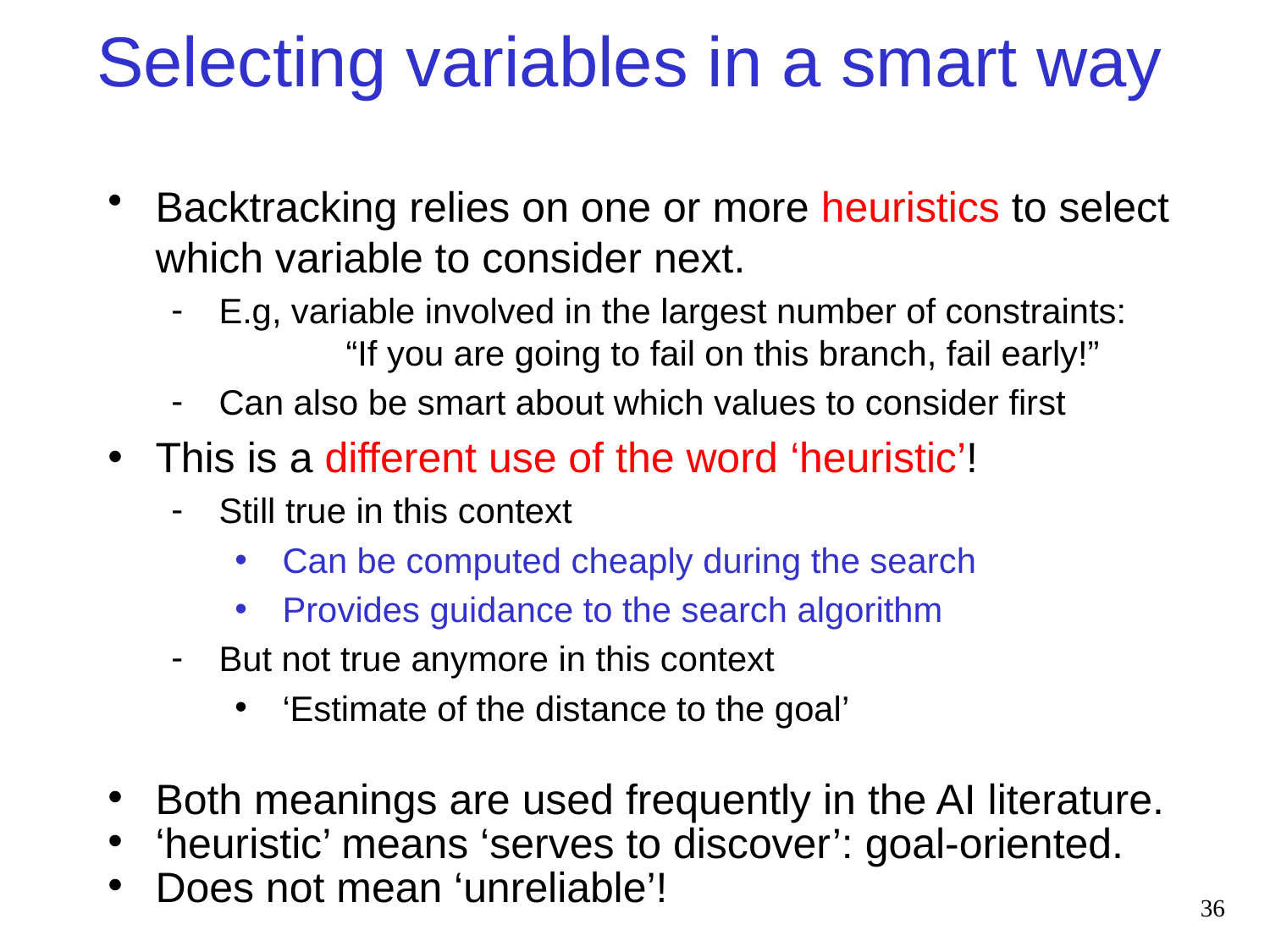

# Selecting variables in a smart way

Backtracking relies on one or more heuristics to select which variable to consider next.
E.g, variable involved in the largest number of constraints: 	“If you are going to fail on this branch, fail early!”
Can also be smart about which values to consider first
This is a different use of the word ‘heuristic’!
Still true in this context
Can be computed cheaply during the search
Provides guidance to the search algorithm
But not true anymore in this context
‘Estimate of the distance to the goal’

Both meanings are used frequently in the AI literature.
‘heuristic’ means ‘serves to discover’: goal-oriented.
Does not mean ‘unreliable’!
36